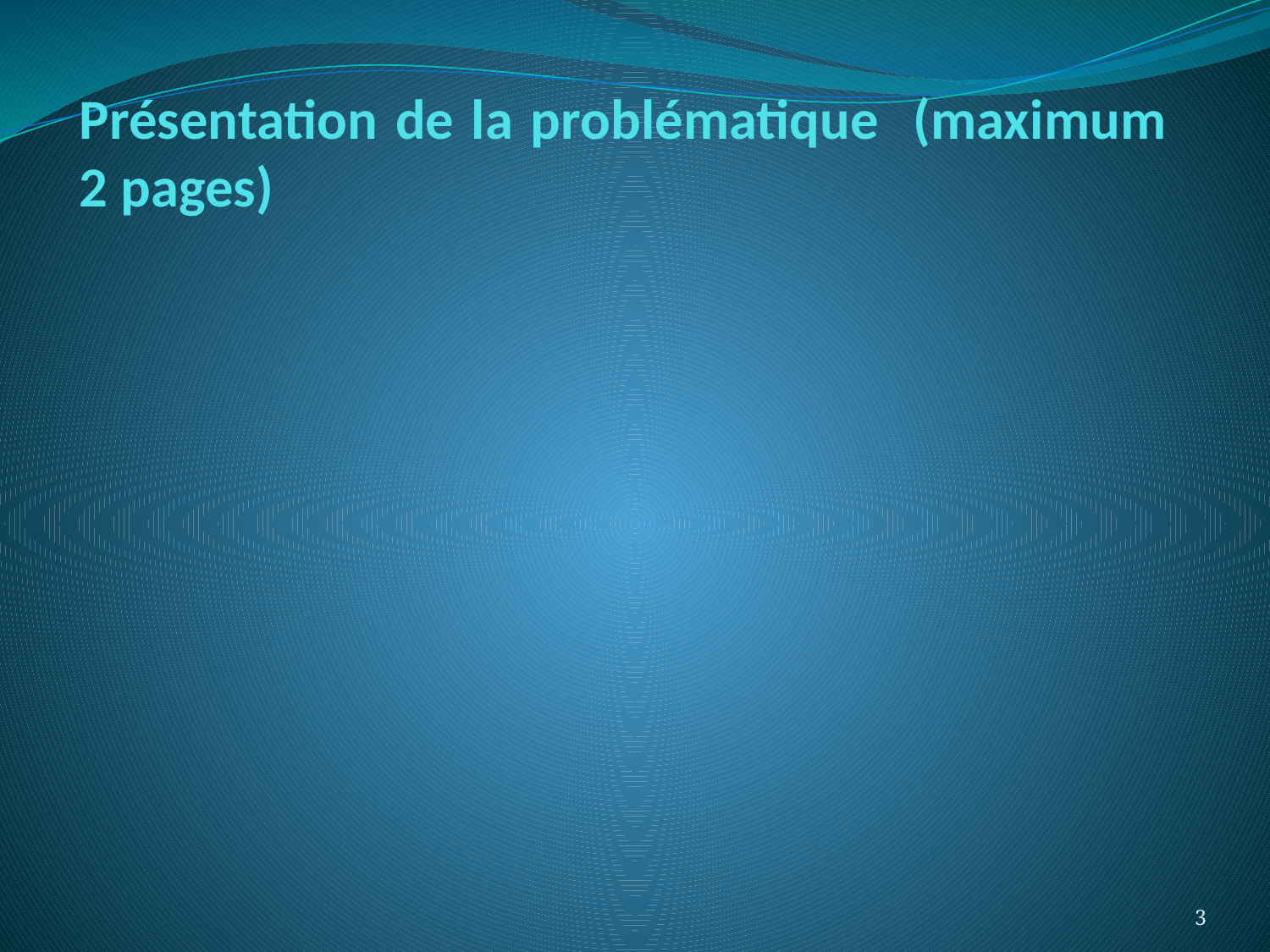

# Présentation de la problématique  (maximum 2 pages)

3